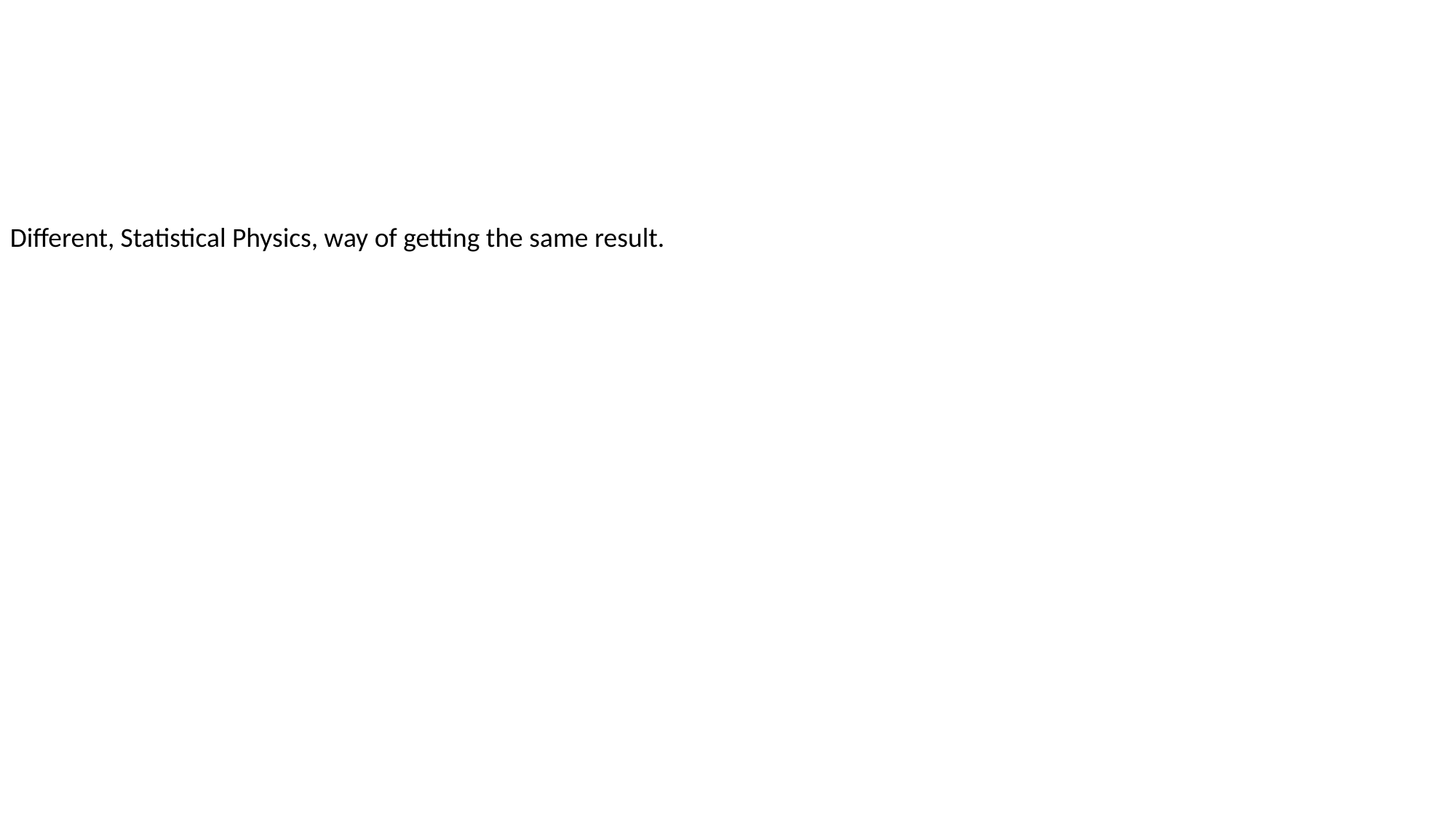

Different, Statistical Physics, way of getting the same result.